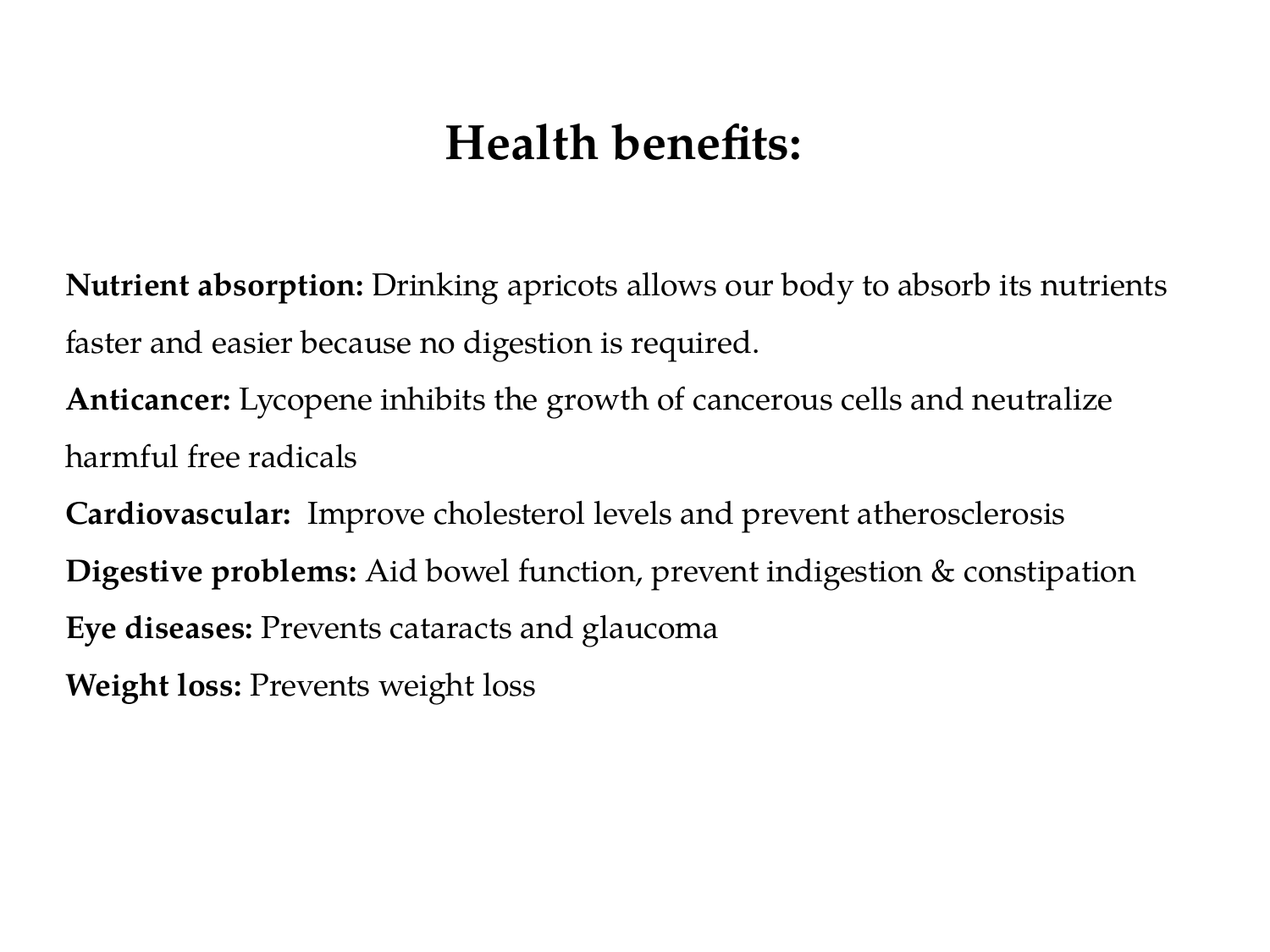

Health benefits:

Nutrient absorption: Drinking apricots allows our body to absorb its nutrients faster and easier because no digestion is required.
Anticancer: Lycopene inhibits the growth of cancerous cells and neutralize harmful free radicals
Cardiovascular:  Improve cholesterol levels and prevent atherosclerosis
Digestive problems: Aid bowel function, prevent indigestion & constipation
Eye diseases: Prevents cataracts and glaucoma
Weight loss: Prevents weight loss